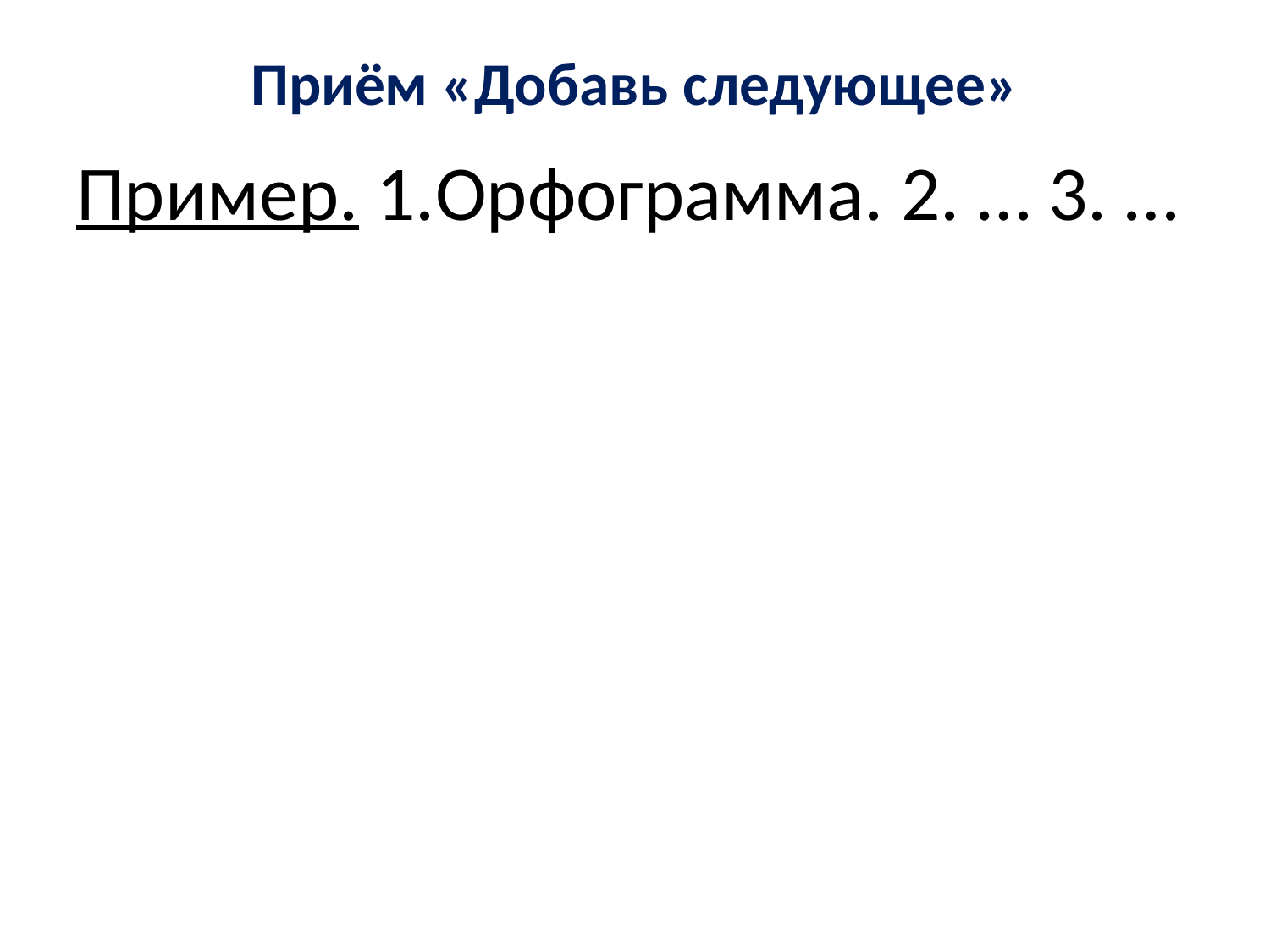

# Приём «Добавь следующее»
Пример. 1.Орфограмма. 2. … 3. …